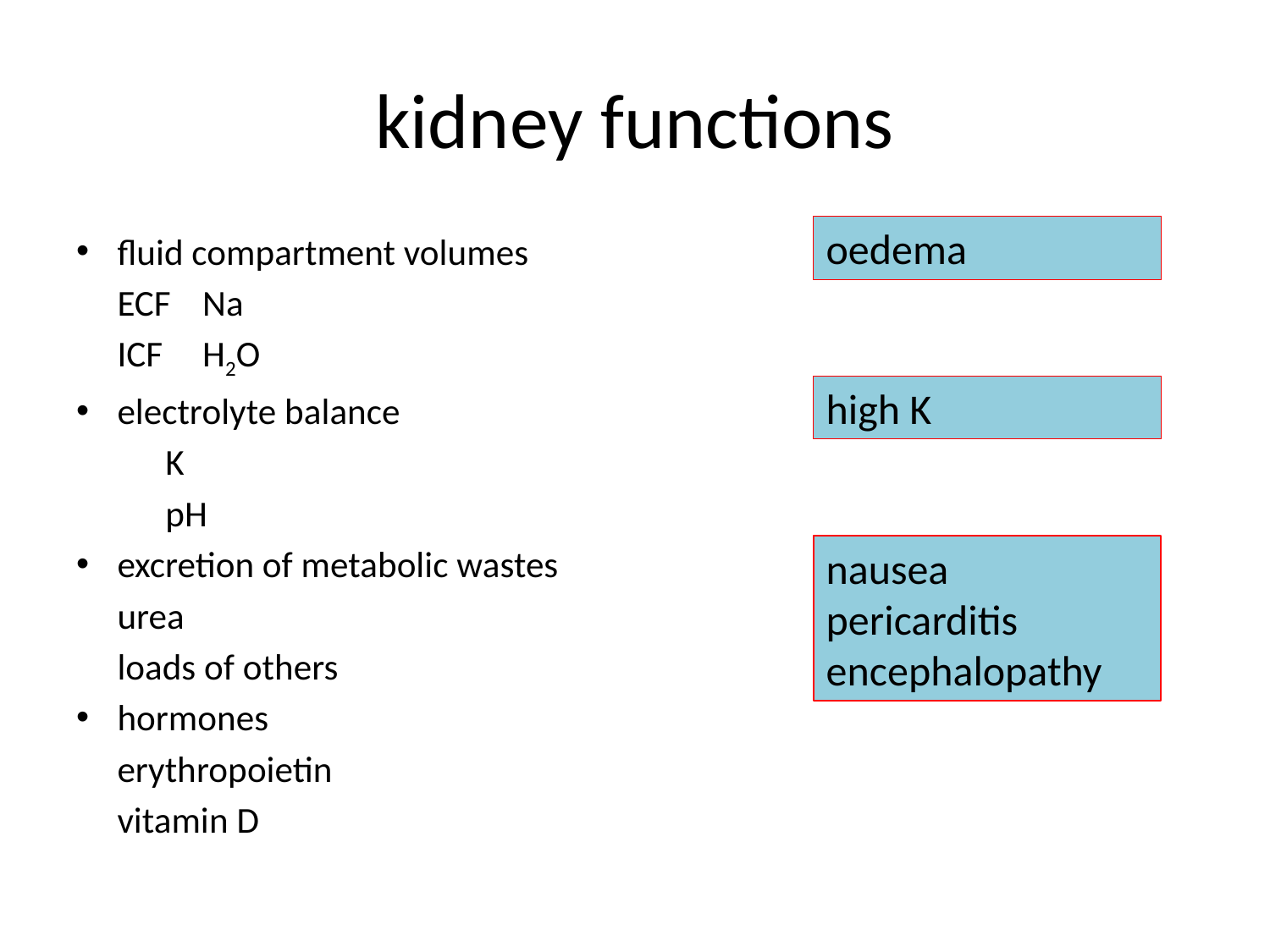

# kidney functions
oedema
fluid compartment volumes
			ECF	Na
			ICF	H2O
electrolyte balance
			K
			pH
excretion of metabolic wastes
			urea
			loads of others
hormones
			erythropoietin
			vitamin D

high K
nausea
pericarditis
encephalopathy